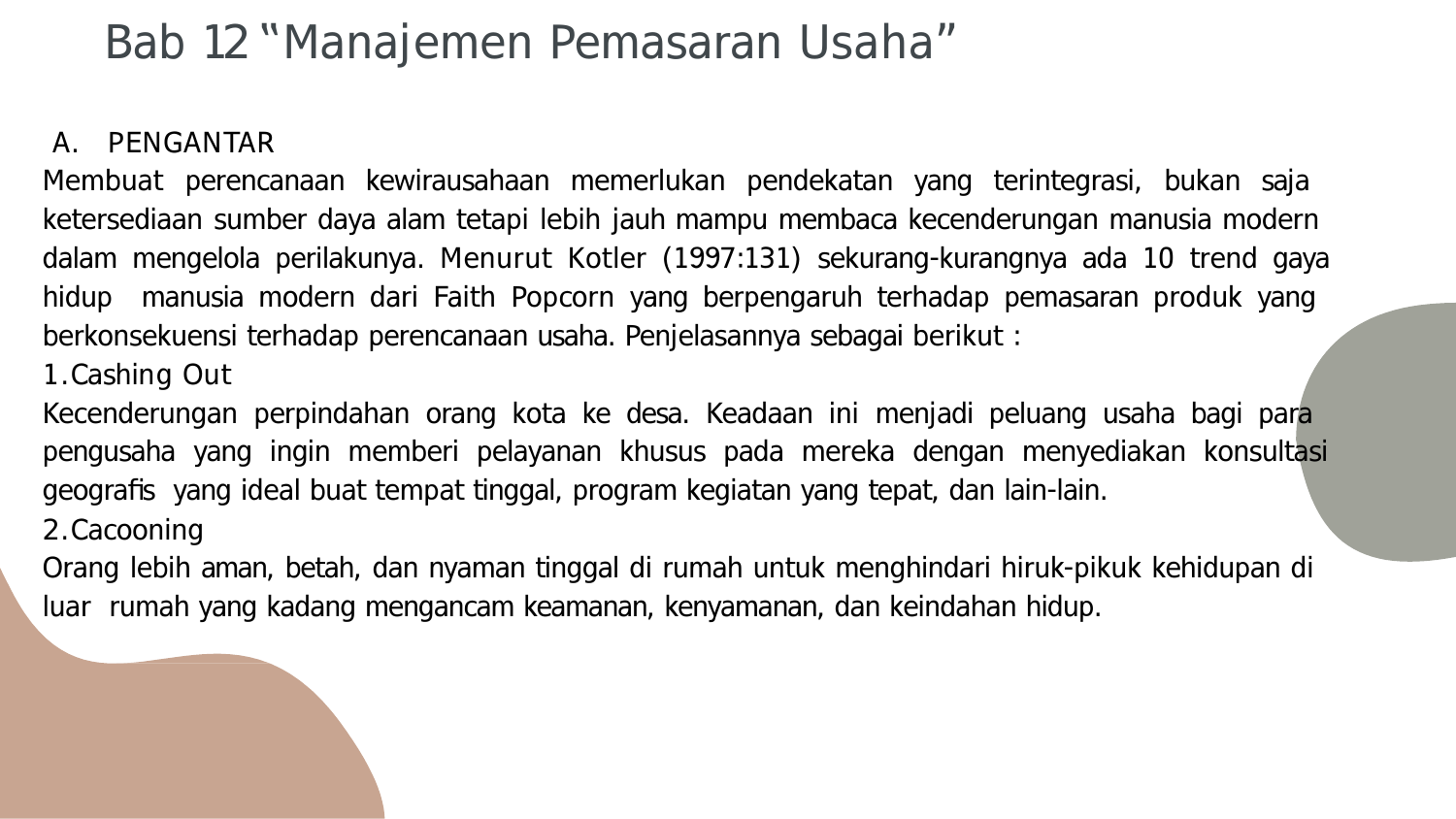

# Bab 12 “Manajemen Pemasaran Usaha”
A. PENGANTAR
Membuat perencanaan kewirausahaan memerlukan pendekatan yang terintegrasi, bukan saja  ketersediaan sumber daya alam tetapi lebih jauh mampu membaca kecenderungan manusia modern  dalam mengelola perilakunya. Menurut Kotler (1997:131) sekurang-kurangnya ada 10 trend gaya hidup  manusia modern dari Faith Popcorn yang berpengaruh terhadap pemasaran produk yang  berkonsekuensi terhadap perencanaan usaha. Penjelasannya sebagai berikut :
Cashing Out
Kecenderungan perpindahan orang kota ke desa. Keadaan ini menjadi peluang usaha bagi para  pengusaha yang ingin memberi pelayanan khusus pada mereka dengan menyediakan konsultasi geograﬁs  yang ideal buat tempat tinggal, program kegiatan yang tepat, dan lain-lain.
Cacooning
Orang lebih aman, betah, dan nyaman tinggal di rumah untuk menghindari hiruk-pikuk kehidupan di luar  rumah yang kadang mengancam keamanan, kenyamanan, dan keindahan hidup.